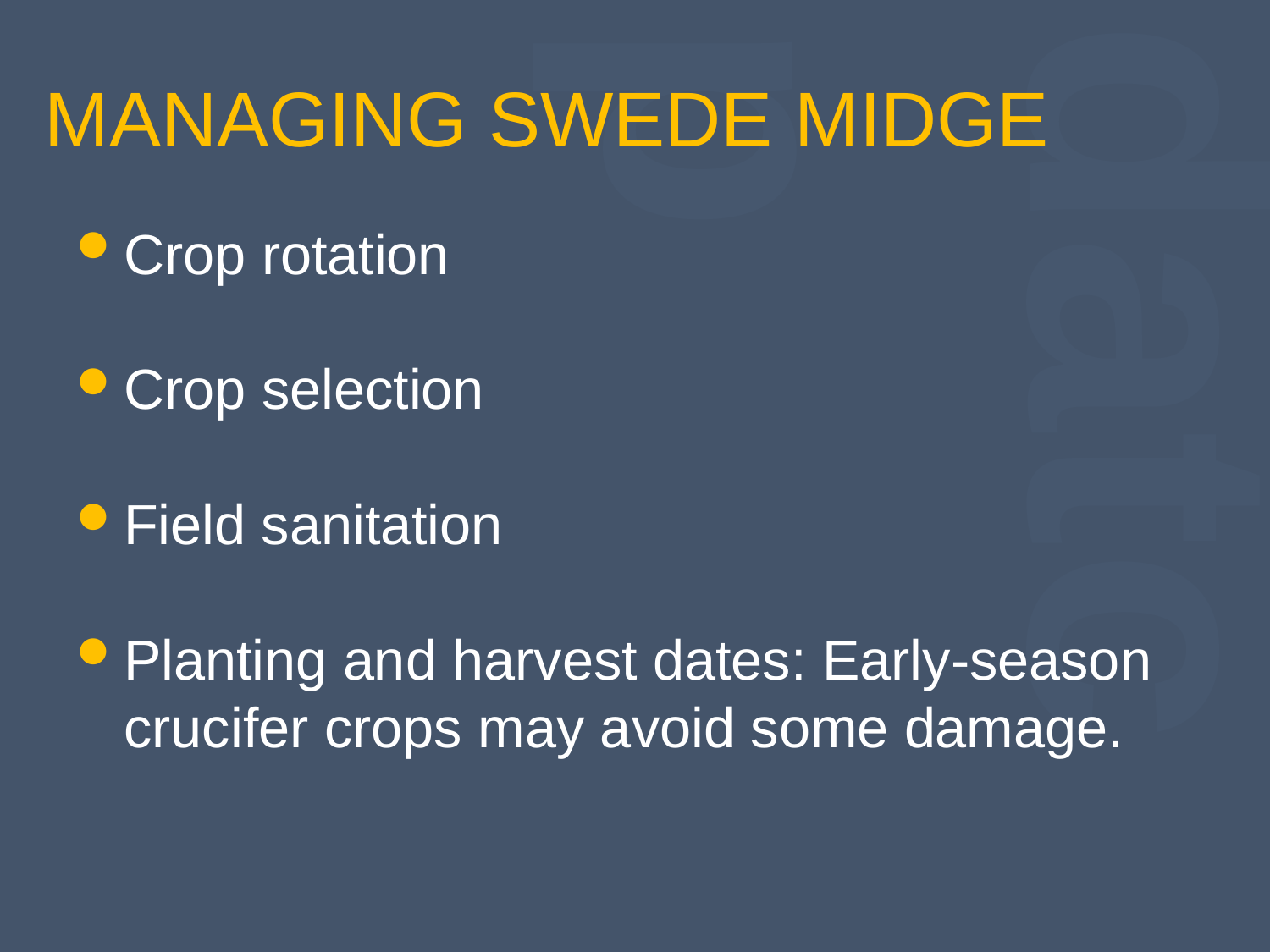

datcp
 MANAGING SWEDE MIDGE
Crop rotation

Crop selection

Field sanitation

Planting and harvest dates: Early-season crucifer crops may avoid some damage.